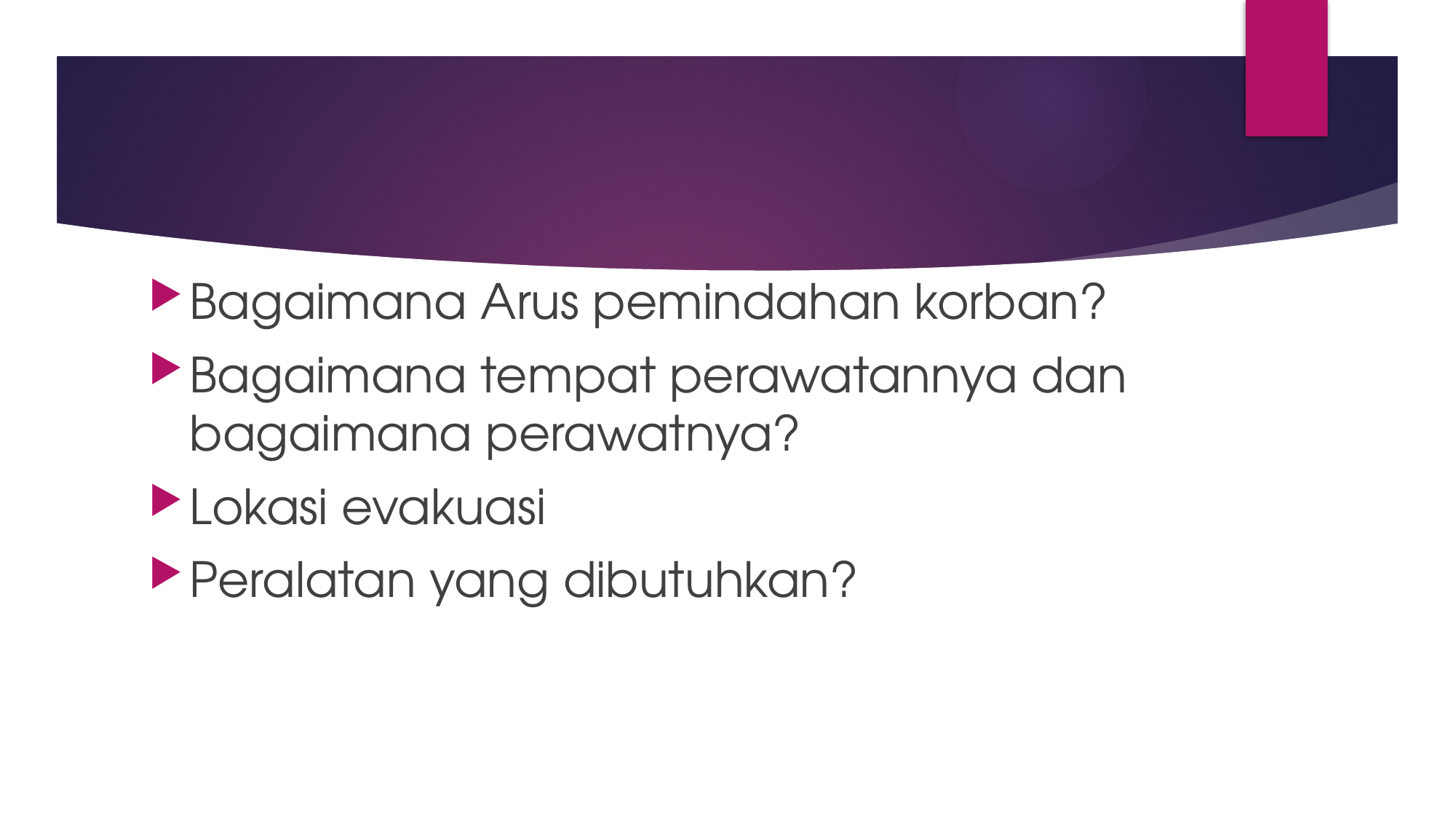

#
Bagaimana Arus pemindahan korban?
Bagaimana tempat perawatannya dan bagaimana perawatnya?
Lokasi evakuasi
Peralatan yang dibutuhkan?